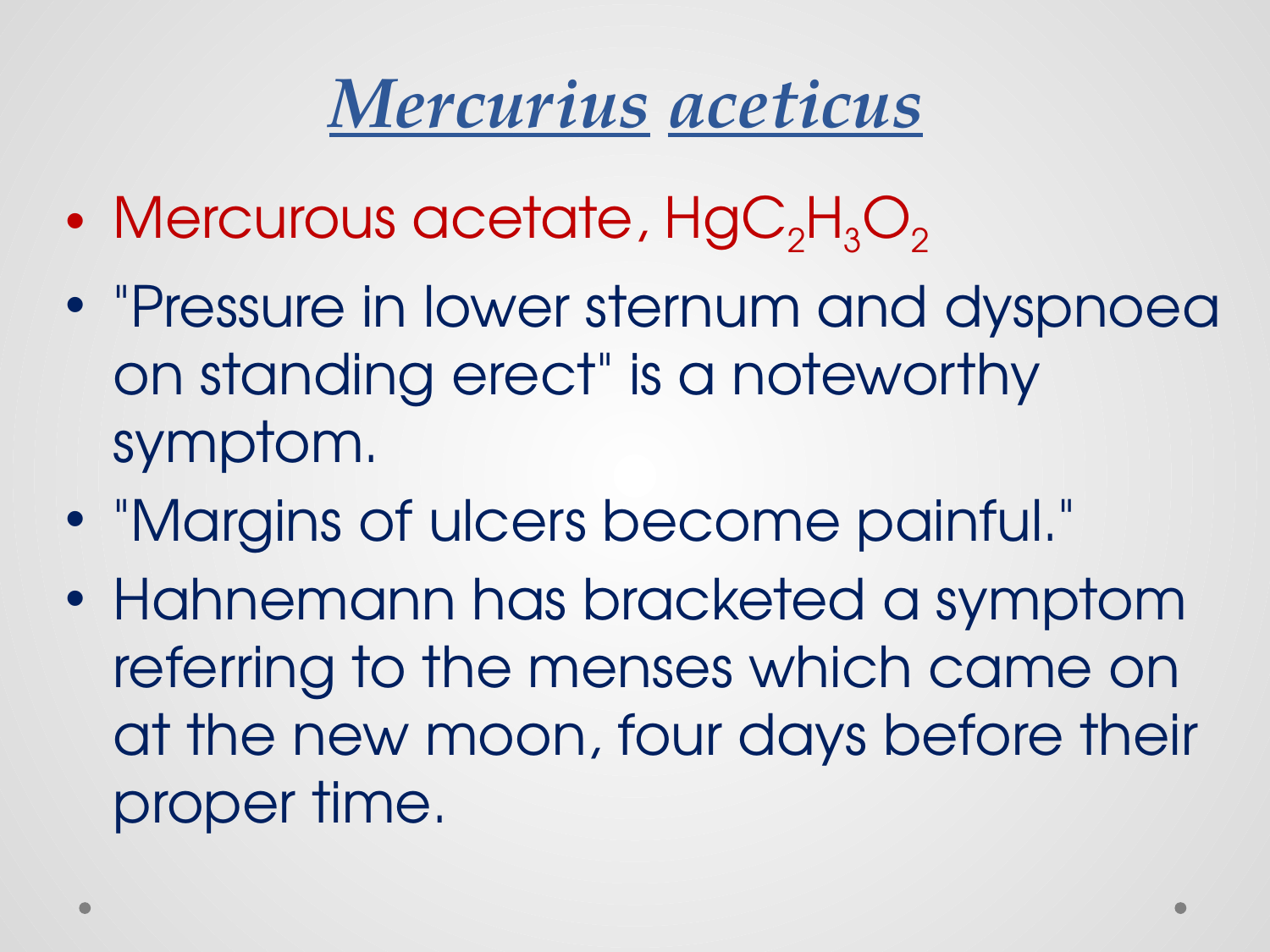

# Mercurius aceticus
Mercurous acetate, HgC2H3O2
"Pressure in lower sternum and dyspnoea on standing erect" is a noteworthy symptom.
"Margins of ulcers become painful."
Hahnemann has bracketed a symptom referring to the menses which came on at the new moon, four days before their proper time.